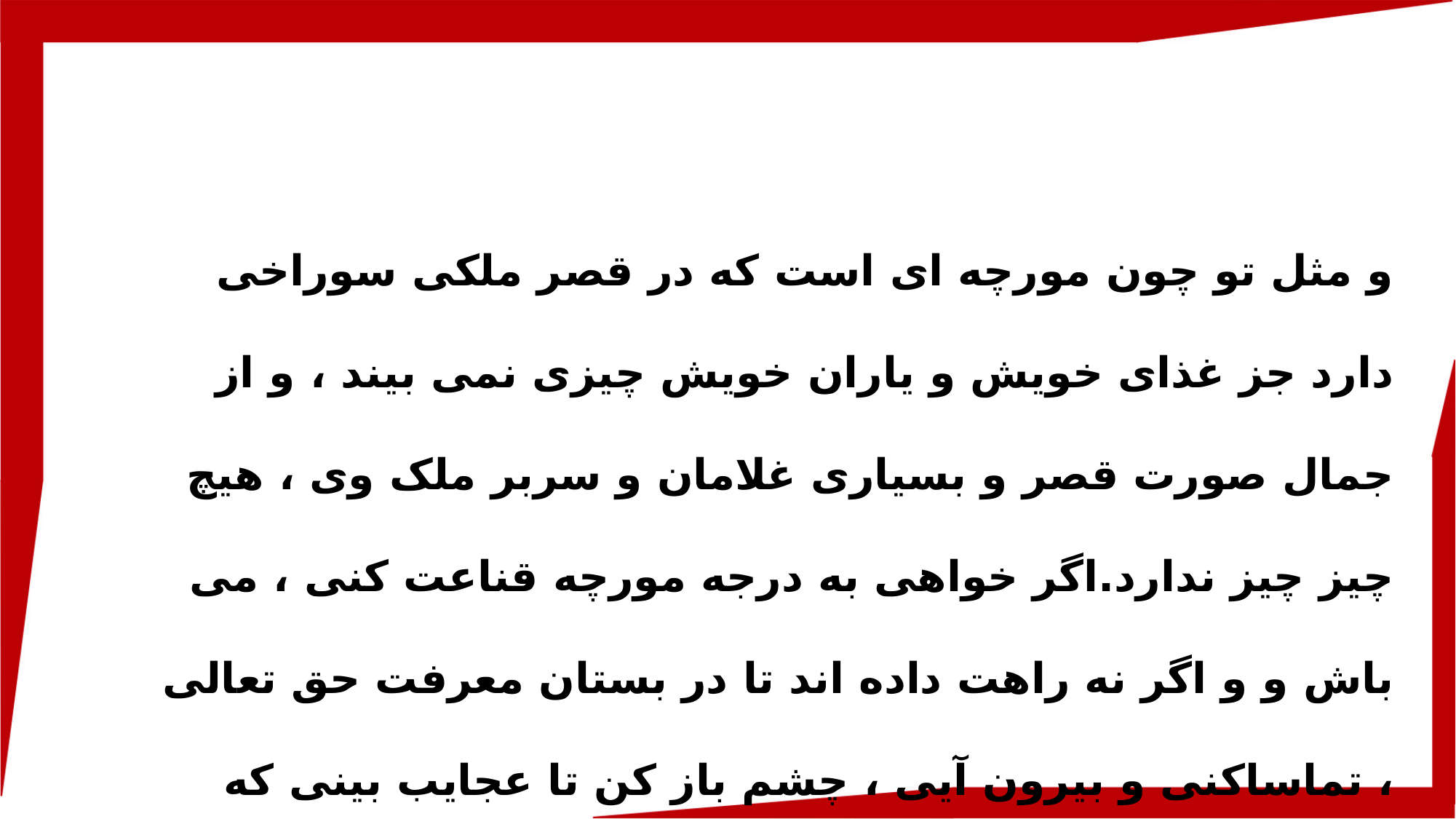

و مثل تو چون مورچه ای است که در قصر ملکی سوراخی دارد جز غذای خویش و یاران خویش چیزی نمی بیند ، و از جمال صورت قصر و بسیاری غلامان و سربر ملک وی ، هیچ چیز چیز ندارد.اگر خواهی به درجه مورچه قناعت کنی ، می باش و و اگر نه راهت داده اند تا در بستان معرفت حق تعالی ، تماساکنی و بیرون آیی ، چشم باز کن تا عجایب بینی که مدهوش و متحیر شوی .